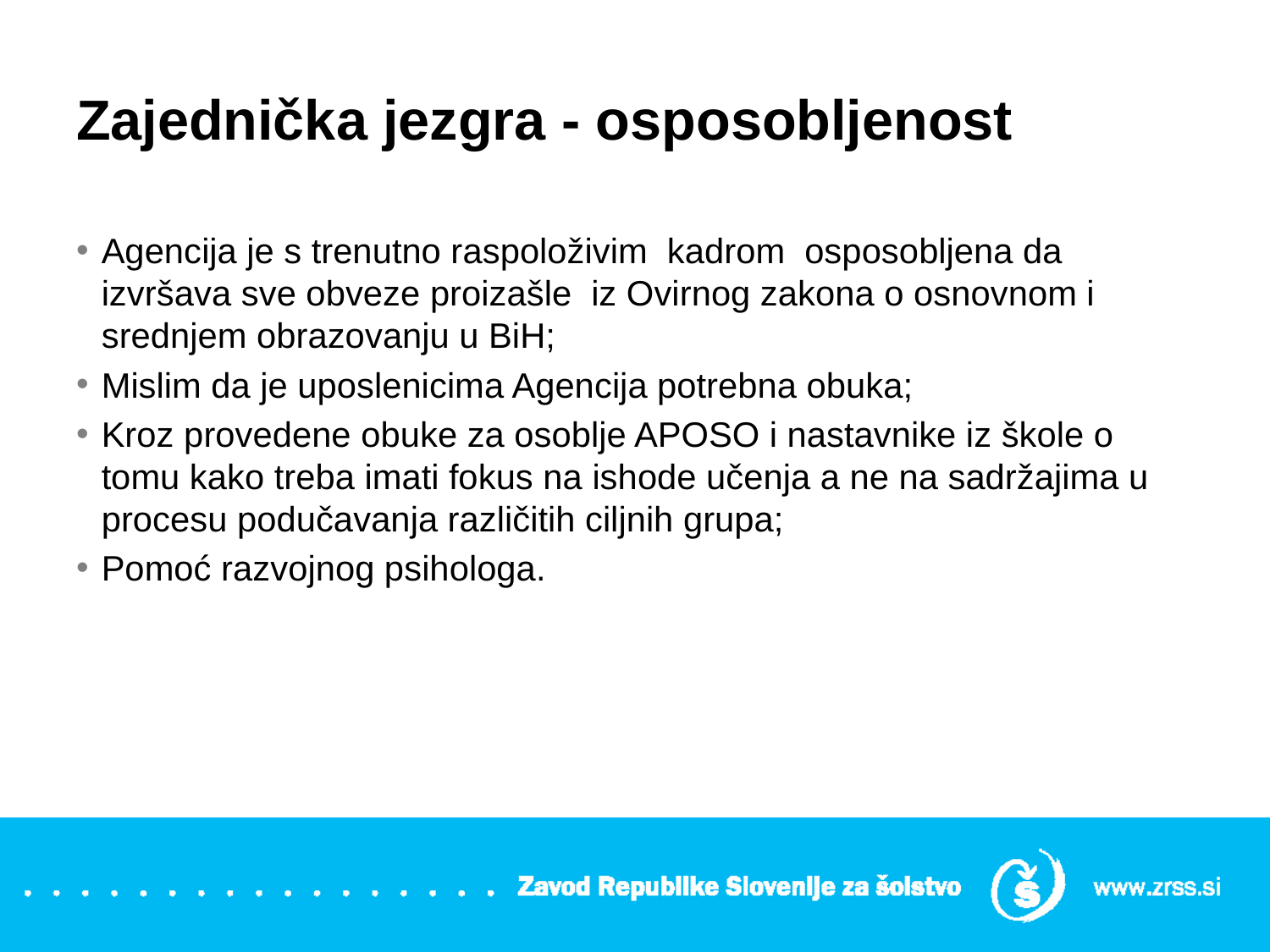

# Zajednička jezgra - osposobljenost
Agencija je s trenutno raspoloživim  kadrom  osposobljena da izvršava sve obveze proizašle  iz Ovirnog zakona o osnovnom i srednjem obrazovanju u BiH;
Mislim da je uposlenicima Agencija potrebna obuka;
Kroz provedene obuke za osoblje APOSO i nastavnike iz škole o tomu kako treba imati fokus na ishode učenja a ne na sadržajima u procesu podučavanja različitih ciljnih grupa;
Pomoć razvojnog psihologa.